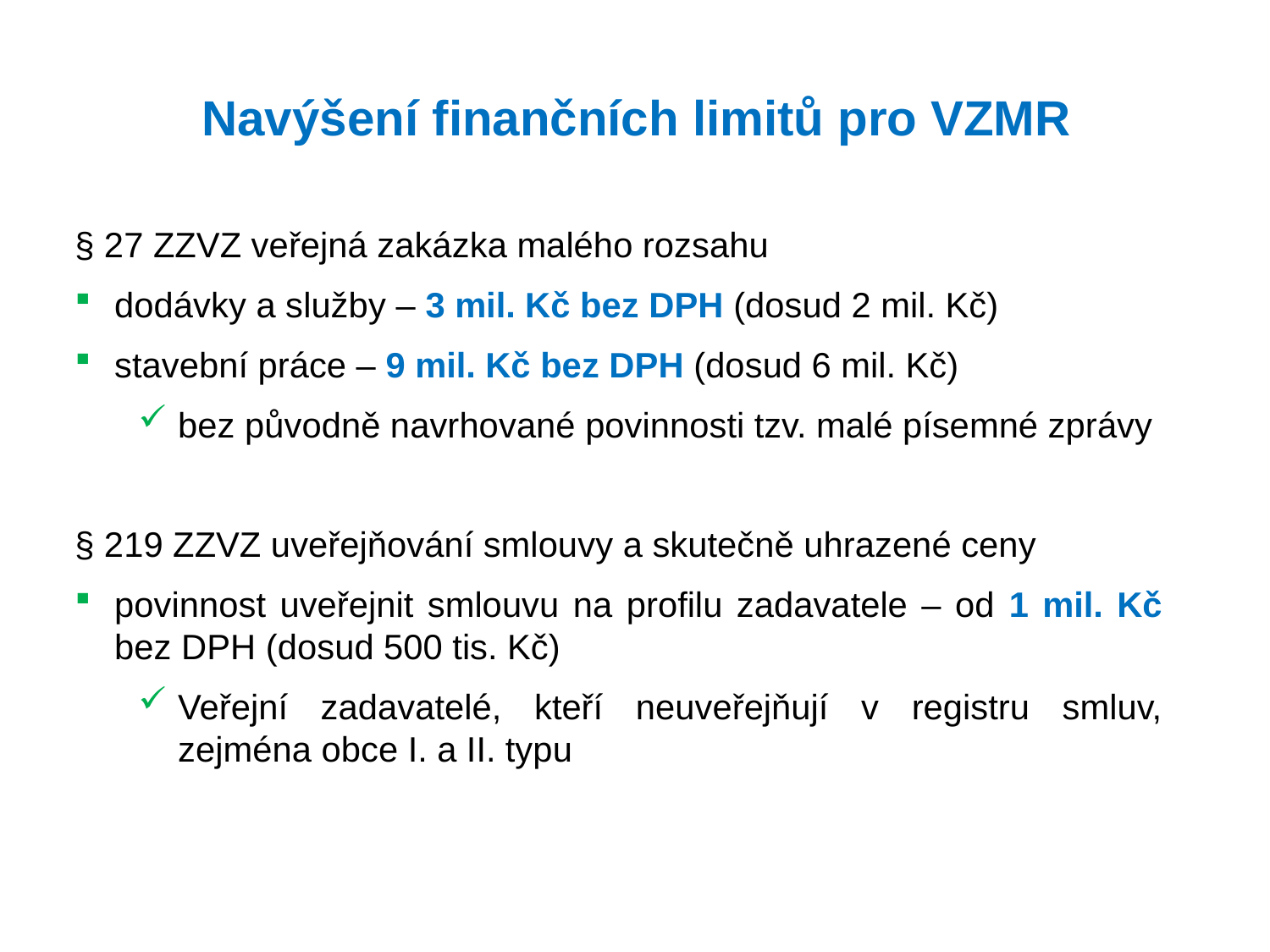

# Navýšení finančních limitů pro VZMR

§ 27 ZZVZ veřejná zakázka malého rozsahu
dodávky a služby – 3 mil. Kč bez DPH (dosud 2 mil. Kč)
stavební práce – 9 mil. Kč bez DPH (dosud 6 mil. Kč)
bez původně navrhované povinnosti tzv. malé písemné zprávy

§ 219 ZZVZ uveřejňování smlouvy a skutečně uhrazené ceny
povinnost uveřejnit smlouvu na profilu zadavatele – od 1 mil. Kč bez DPH (dosud 500 tis. Kč)
Veřejní zadavatelé, kteří neuveřejňují v registru smluv, zejména obce I. a II. typu